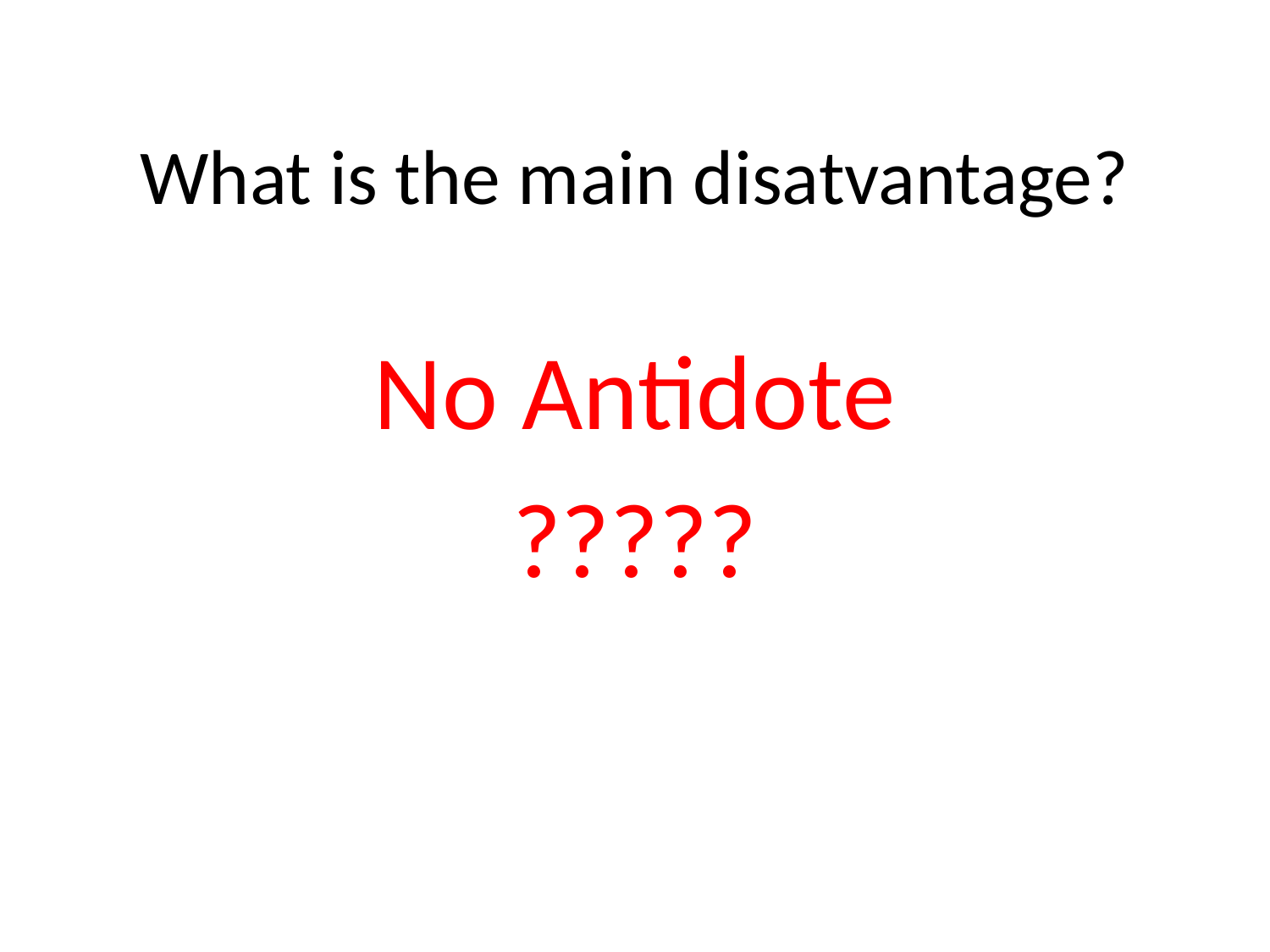

# What is the main disatvantage?
No Antidote
?????